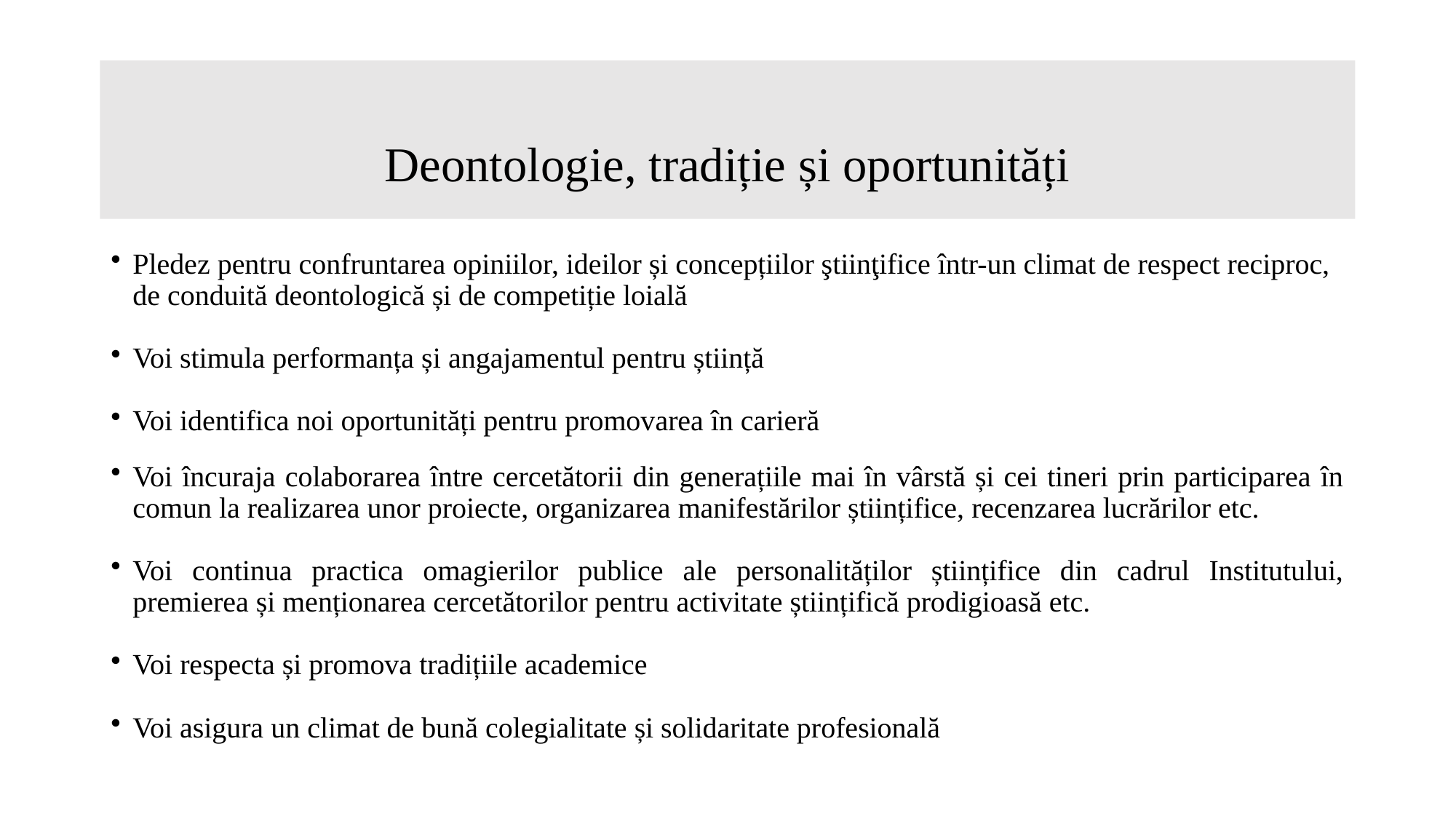

# Deontologie, tradiție și oportunități

Pledez pentru confruntarea opiniilor, ideilor și concepțiilor ştiinţifice într-un climat de respect reciproc, de conduită deontologică și de competiție loială

Voi stimula performanța și angajamentul pentru știință

Voi identifica noi oportunități pentru promovarea în carieră

Voi încuraja colaborarea între cercetătorii din generațiile mai în vârstă și cei tineri prin participarea în comun la realizarea unor proiecte, organizarea manifestărilor științifice, recenzarea lucrărilor etc.

Voi continua practica omagierilor publice ale personalităților științifice din cadrul Institutului, premierea și menționarea cercetătorilor pentru activitate științifică prodigioasă etc.

Voi respecta și promova tradițiile academice

Voi asigura un climat de bună colegialitate și solidaritate profesională